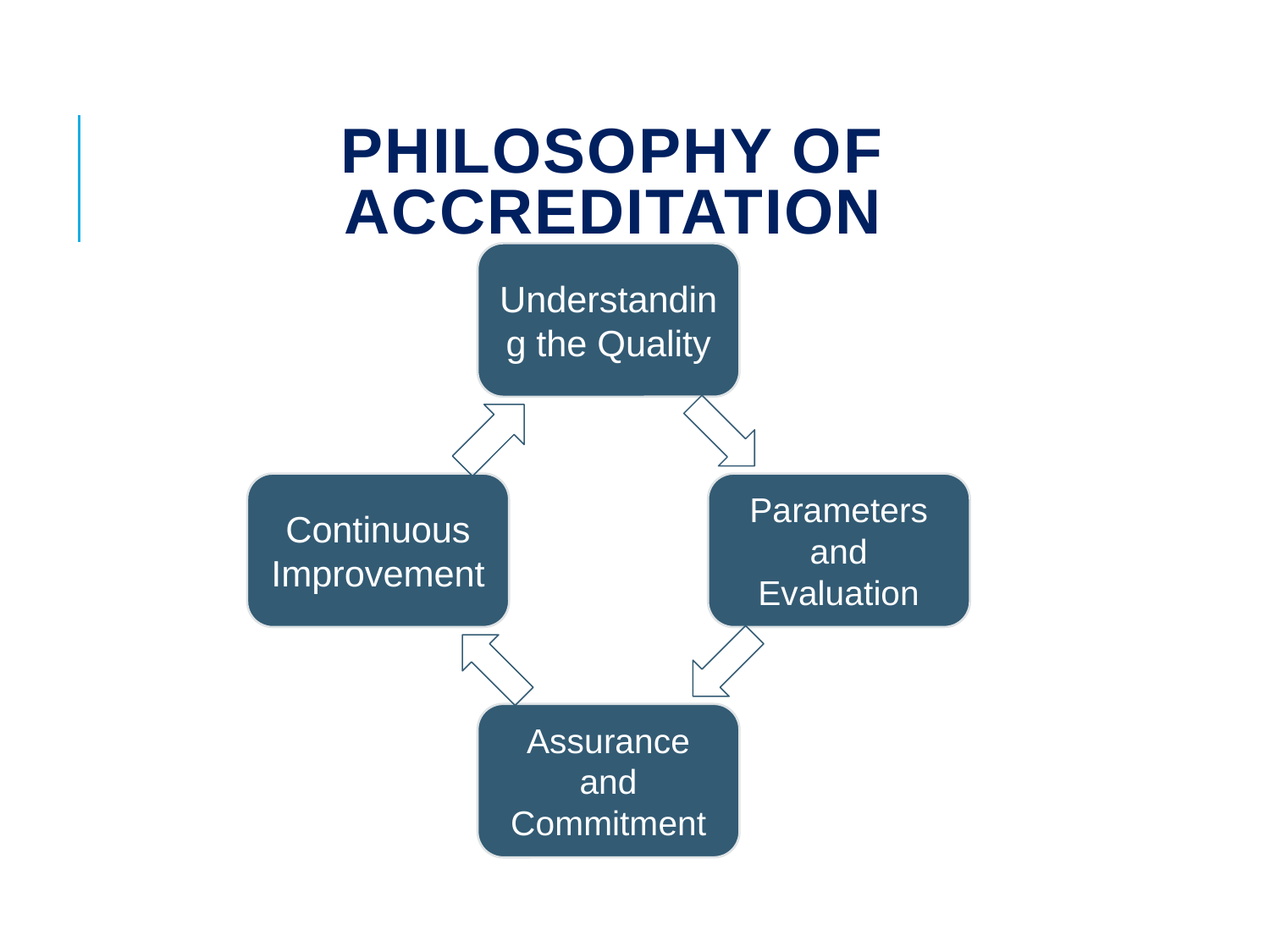

# Philosophy of Accreditation
Understanding the Quality
Parameters and Evaluation
Assurance and Commitment
Continuous Improvement